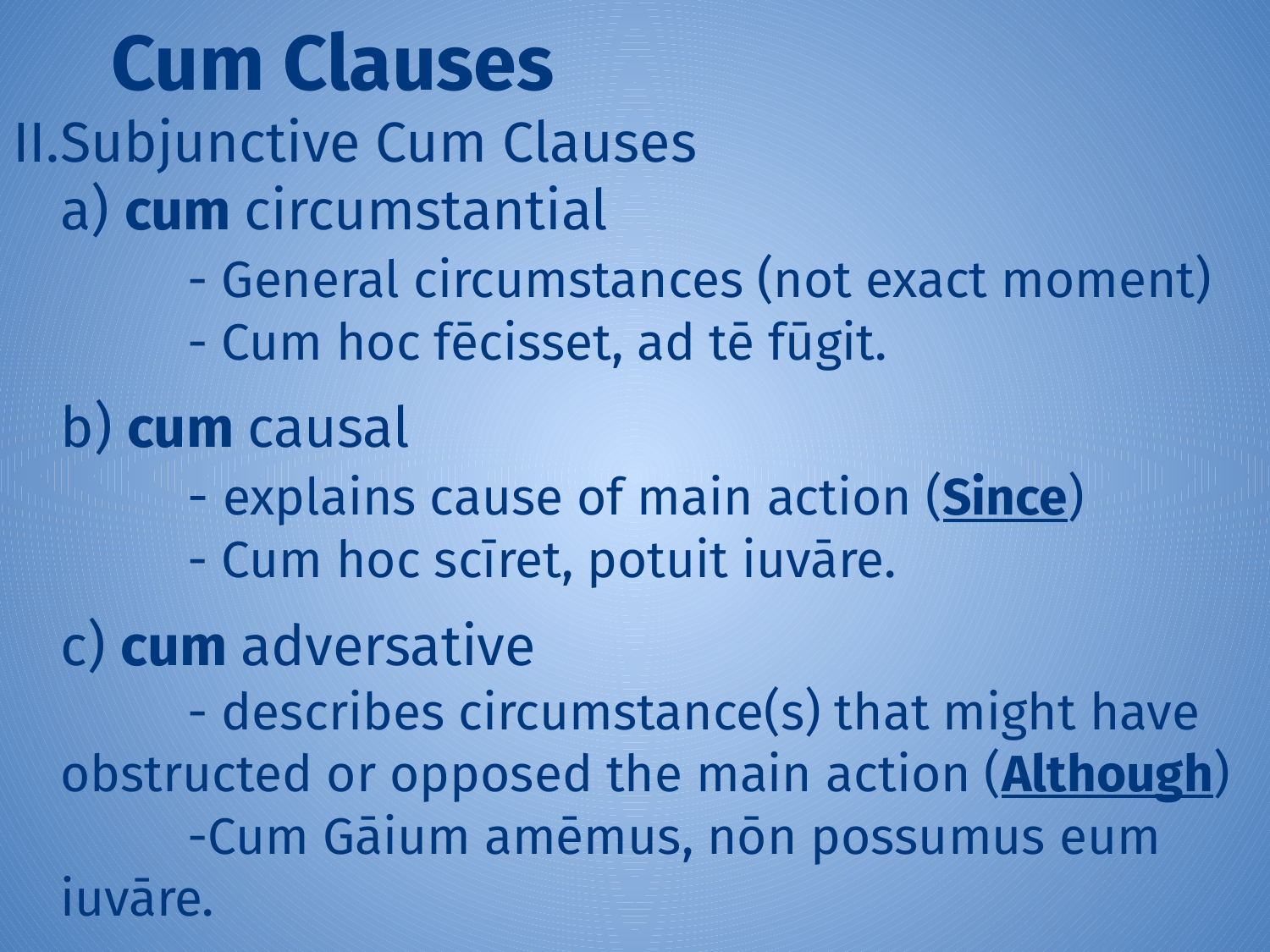

# Cum Clauses
II.	Subjunctive Cum Clauses
	a) cum circumstantial
		- General circumstances (not exact moment)
		- Cum hoc fēcisset, ad tē fūgit.

	b) cum causal
		- explains cause of main action (Since)
		- Cum hoc scīret, potuit iuvāre.

	c) cum adversative
		- describes circumstance(s) that might have obstructed or opposed the main action (Although)
	 	-Cum Gāium amēmus, nōn possumus eum iuvāre.